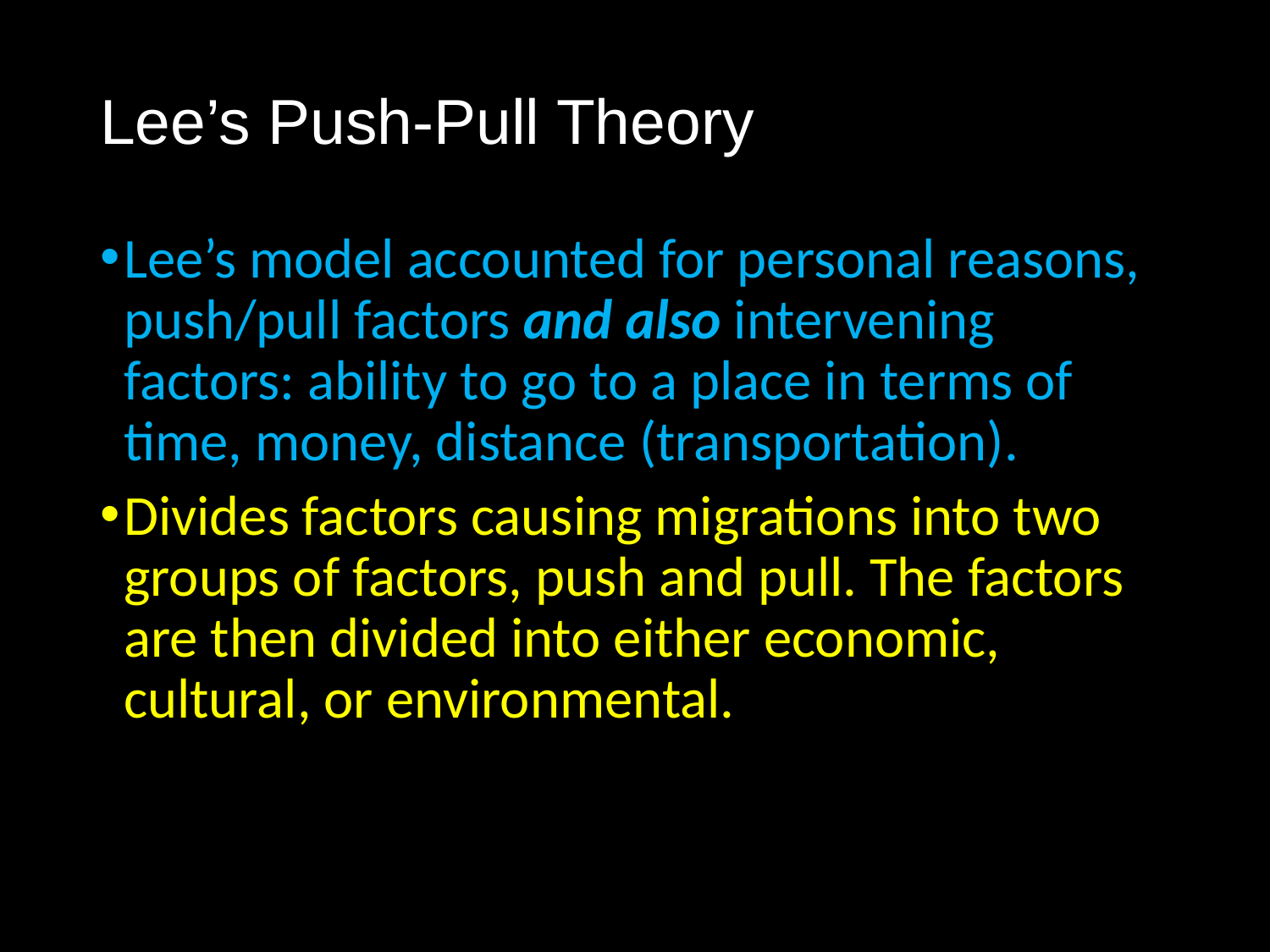

# Lee’s Push-Pull Theory

Lee’s model accounted for personal reasons, push/pull factors and also intervening factors: ability to go to a place in terms of time, money, distance (transportation).
Divides factors causing migrations into two groups of factors, push and pull. The factors are then divided into either economic, cultural, or environmental.